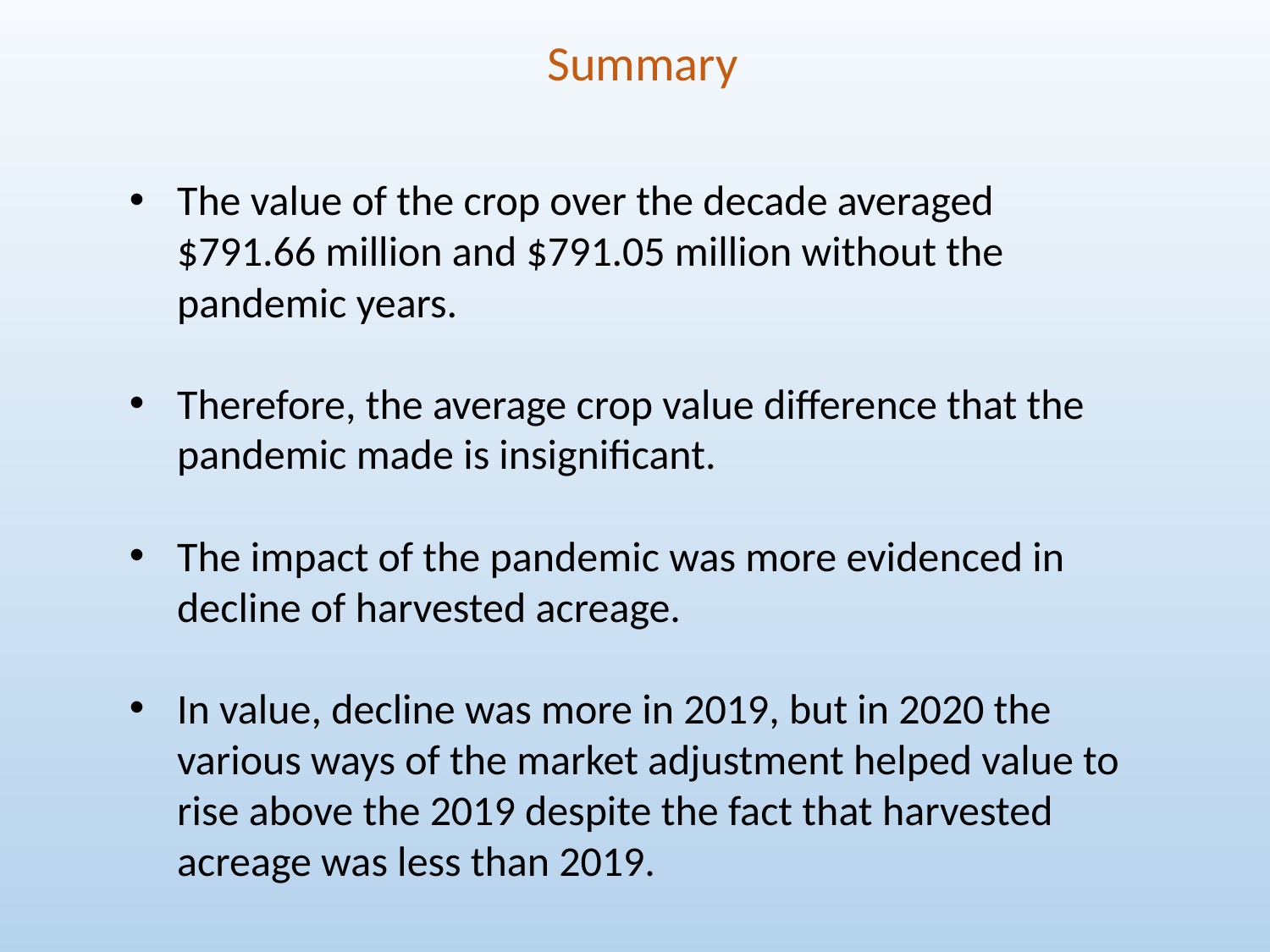

# Summary

The value of the crop over the decade averaged $791.66 million and $791.05 million without the pandemic years.

Therefore, the average crop value difference that the pandemic made is insignificant.

The impact of the pandemic was more evidenced in decline of harvested acreage.

In value, decline was more in 2019, but in 2020 the various ways of the market adjustment helped value to rise above the 2019 despite the fact that harvested acreage was less than 2019.